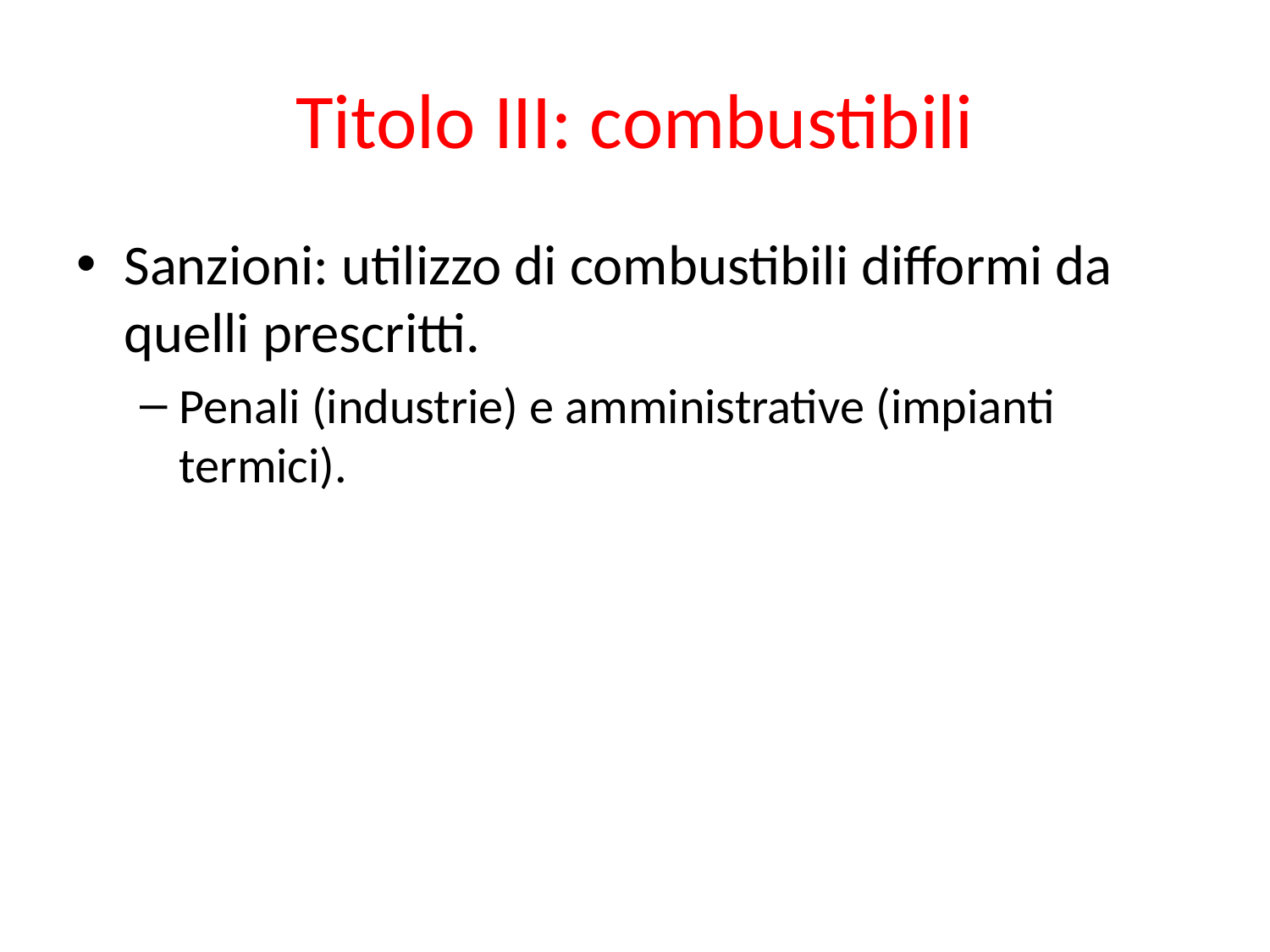

# Titolo III: combustibili
Sanzioni: utilizzo di combustibili difformi da quelli prescritti.
Penali (industrie) e amministrative (impianti termici).